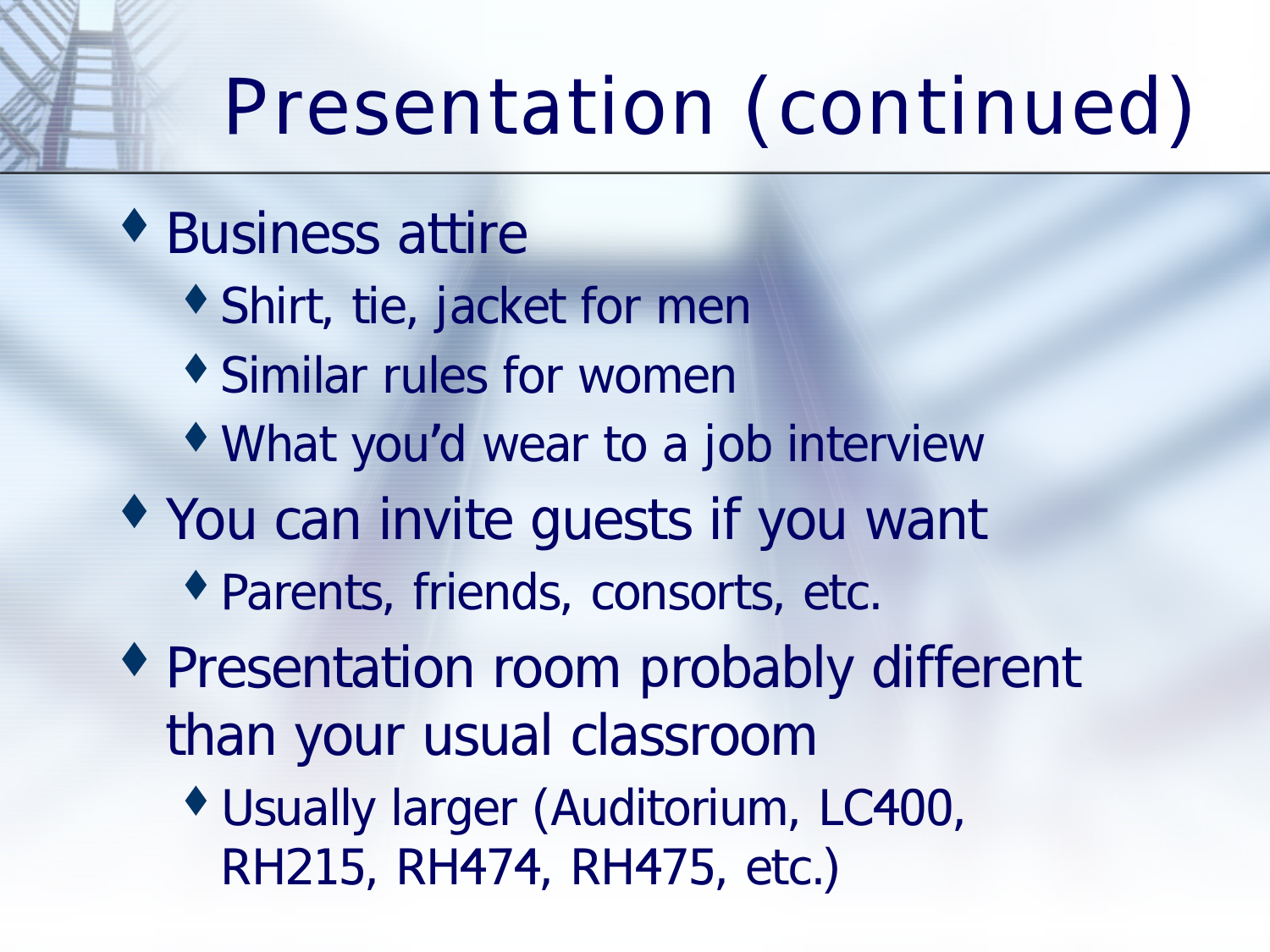

# Presentation (continued)
Business attire
Shirt, tie, jacket for men
Similar rules for women
What you’d wear to a job interview
You can invite guests if you want
Parents, friends, consorts, etc.
Presentation room probably different than your usual classroom
Usually larger (Auditorium, LC400, RH215, RH474, RH475, etc.)